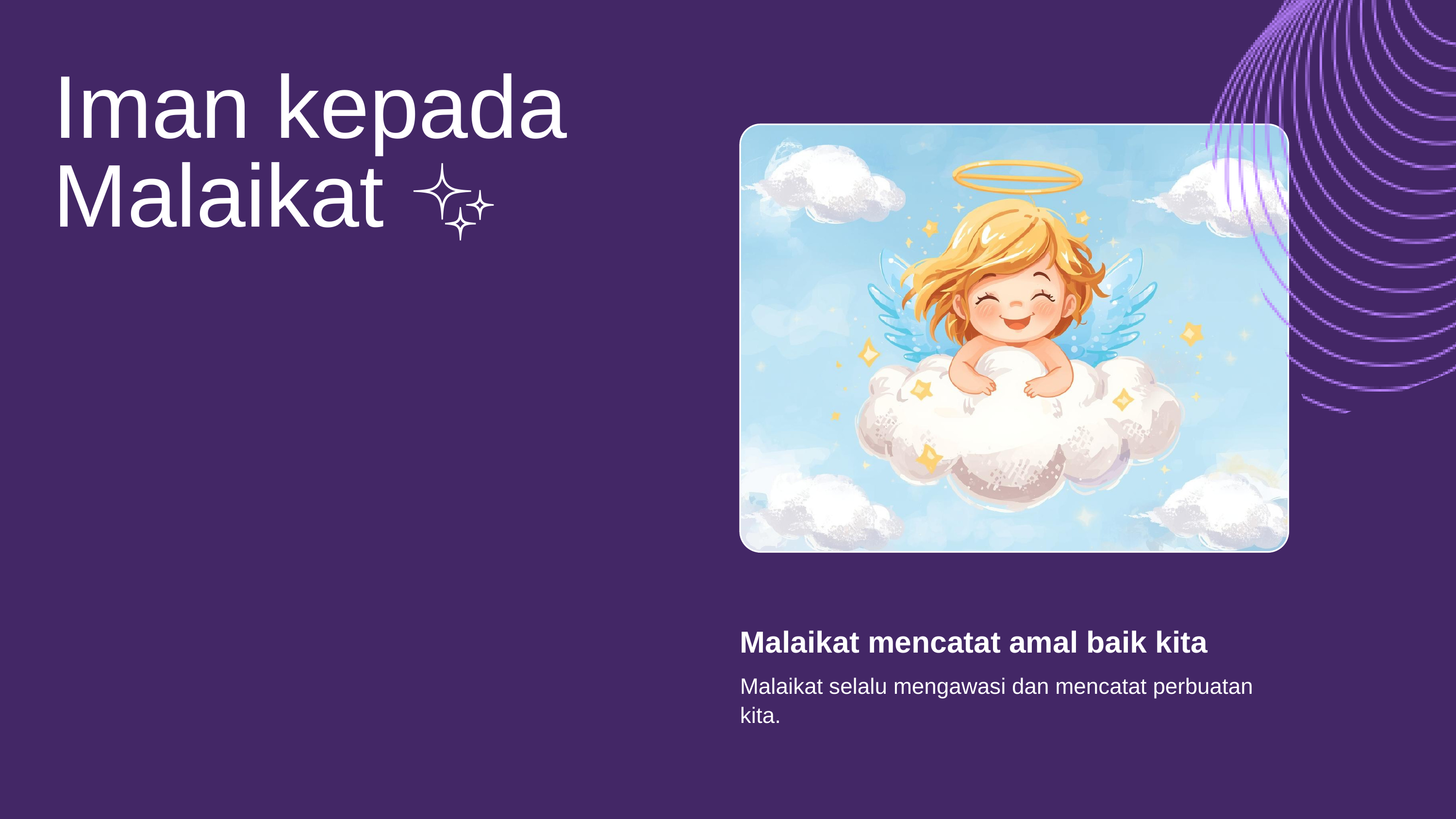

Iman kepada Malaikat ✨

Malaikat mencatat amal baik kita
Malaikat selalu mengawasi dan mencatat perbuatan kita.